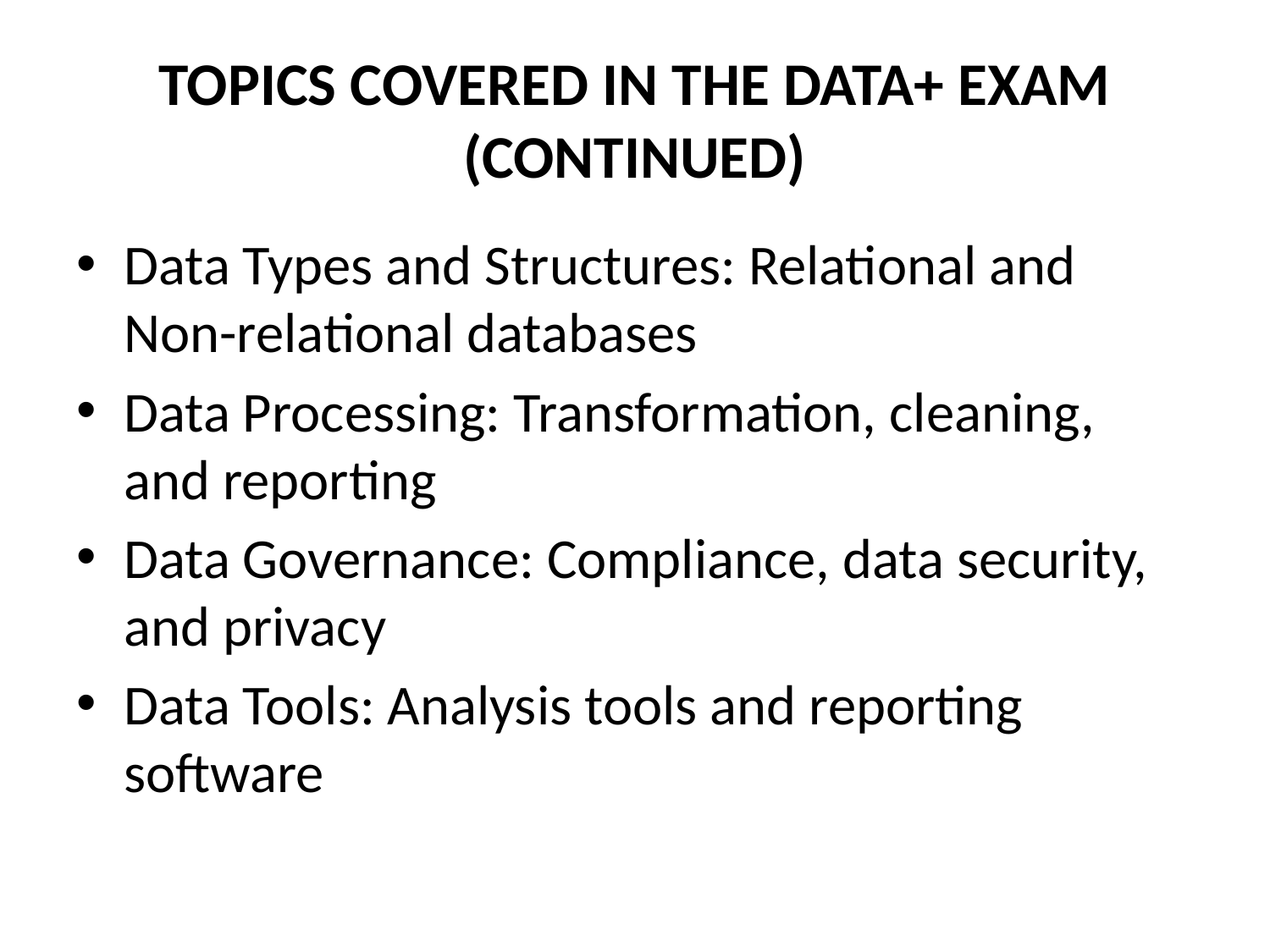

# TOPICS COVERED IN THE DATA+ EXAM (CONTINUED)
Data Types and Structures: Relational and Non-relational databases
Data Processing: Transformation, cleaning, and reporting
Data Governance: Compliance, data security, and privacy
Data Tools: Analysis tools and reporting software